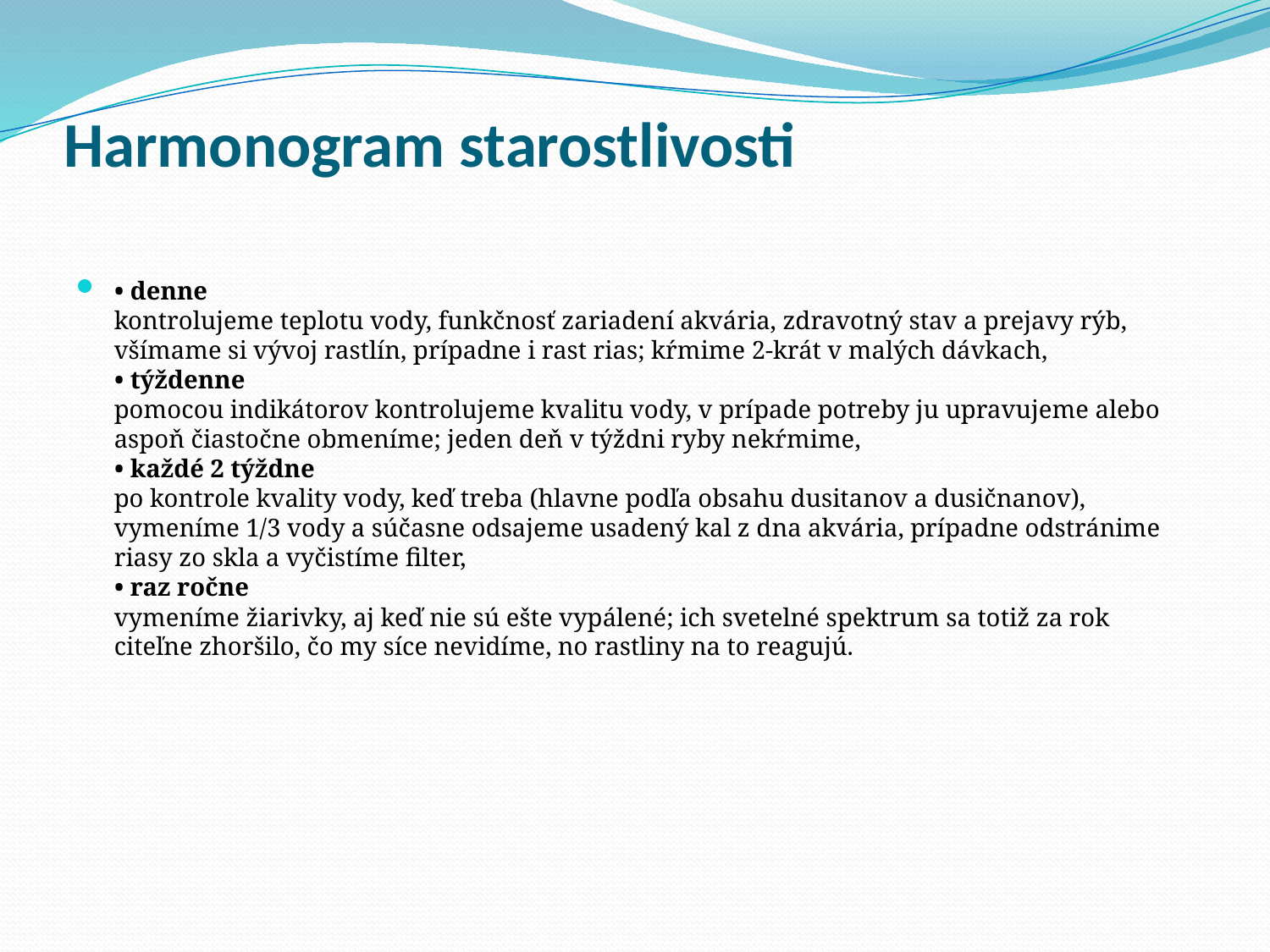

# Harmonogram starostlivosti
• denne 
kontrolujeme teplotu vody, funkčnosť zariadení akvária, zdravotný stav a prejavy rýb, všímame si vývoj rastlín, prípadne i rast rias; kŕmime 2-krát v malých dávkach, 
• týždenne 
pomocou indikátorov kontrolujeme kvalitu vody, v prípade potreby ju upravujeme alebo aspoň čiastočne obmeníme; jeden deň v týždni ryby nekŕmime,
• každé 2 týždne 
po kontrole kvality vody, keď treba (hlavne podľa obsahu dusitanov a dusičnanov), vymeníme 1/3 vody a súčasne odsajeme usadený kal z dna akvária, prípadne odstránime riasy zo skla a vyčistíme filter,
• raz ročne 
vymeníme žiarivky, aj keď nie sú ešte vypálené; ich svetelné spektrum sa totiž za rok citeľne zhoršilo, čo my síce nevidíme, no rastliny na to reagujú.